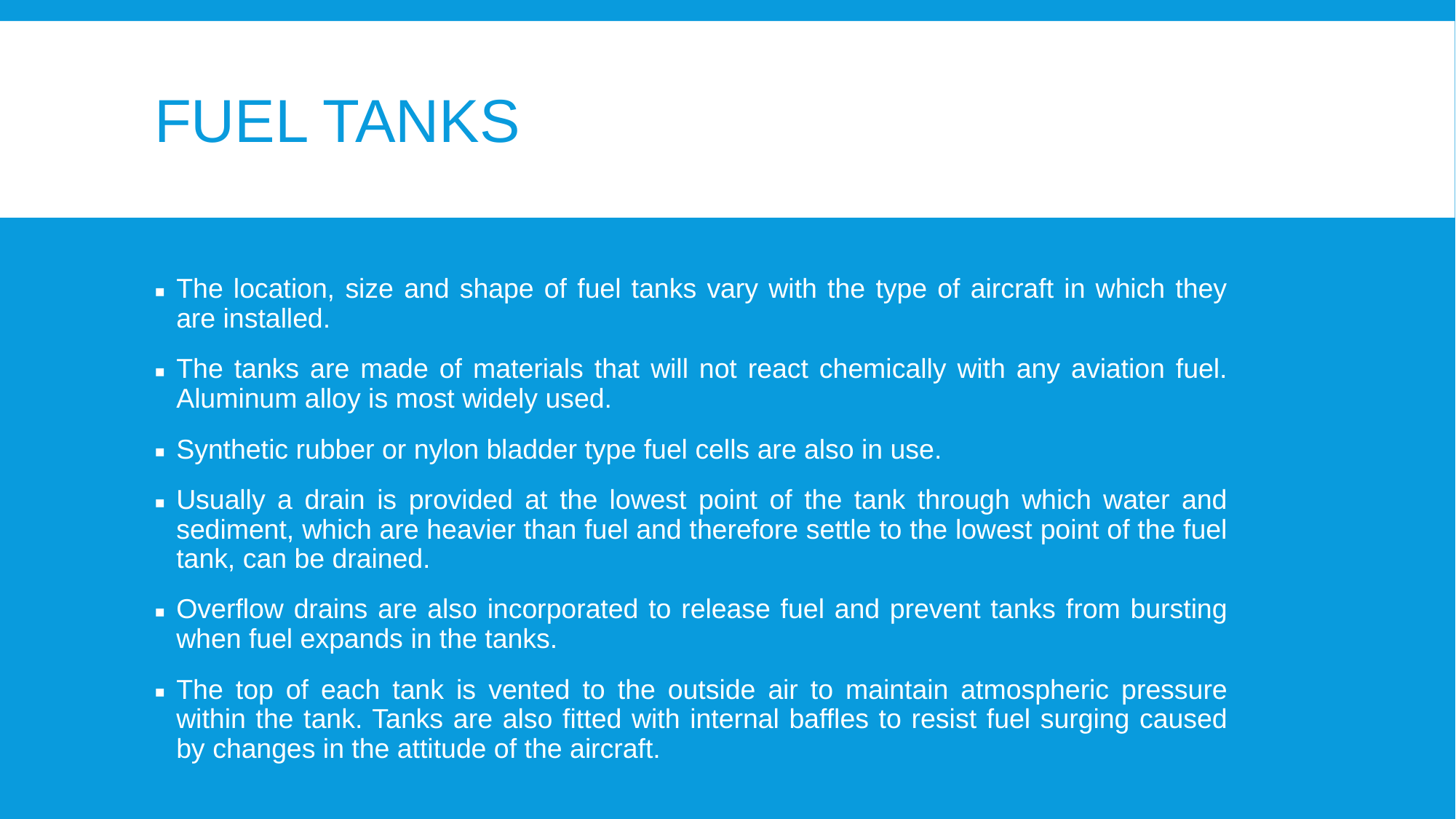

# FUEL TANKS
The location, size and shape of fuel tanks vary with the type of aircraft in which they are installed.
The tanks are made of materials that will not react chemically with any aviation fuel. Aluminum alloy is most widely used.
Synthetic rubber or nylon bladder type fuel cells are also in use.
Usually a drain is provided at the lowest point of the tank through which water and sediment, which are heavier than fuel and therefore settle to the lowest point of the fuel tank, can be drained.
Overflow drains are also incorporated to release fuel and prevent tanks from bursting when fuel expands in the tanks.
The top of each tank is vented to the outside air to maintain atmospheric pressure within the tank. Tanks are also fitted with internal baffles to resist fuel surging caused by changes in the attitude of the aircraft.